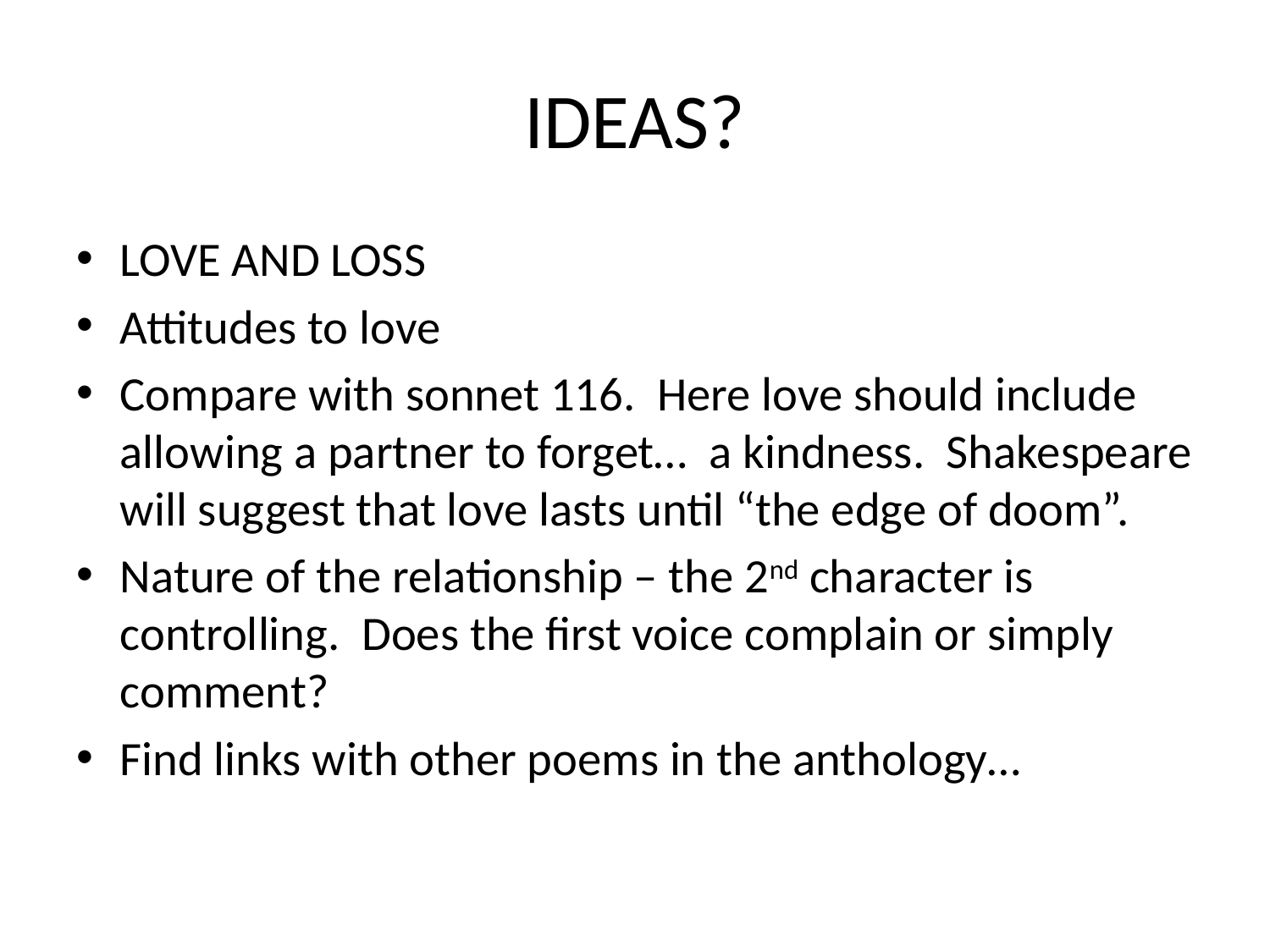

# IDEAS?
LOVE AND LOSS
Attitudes to love
Compare with sonnet 116.  Here love should include allowing a partner to forget…  a kindness.  Shakespeare will suggest that love lasts until “the edge of doom”.
Nature of the relationship – the 2nd character is controlling.  Does the first voice complain or simply comment?
Find links with other poems in the anthology…